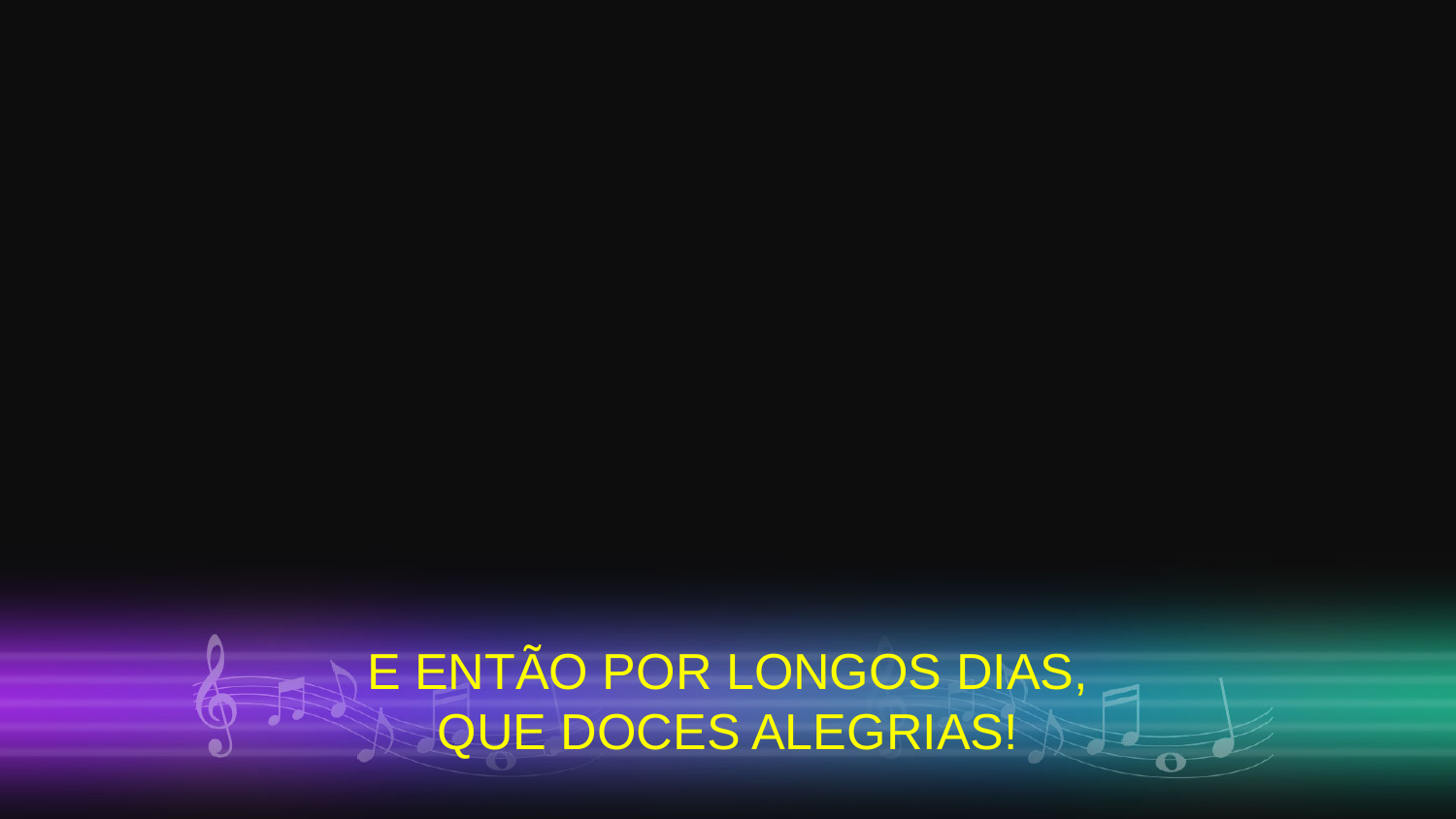

E ENTÃO POR LONGOS DIAS,
QUE DOCES ALEGRIAS!